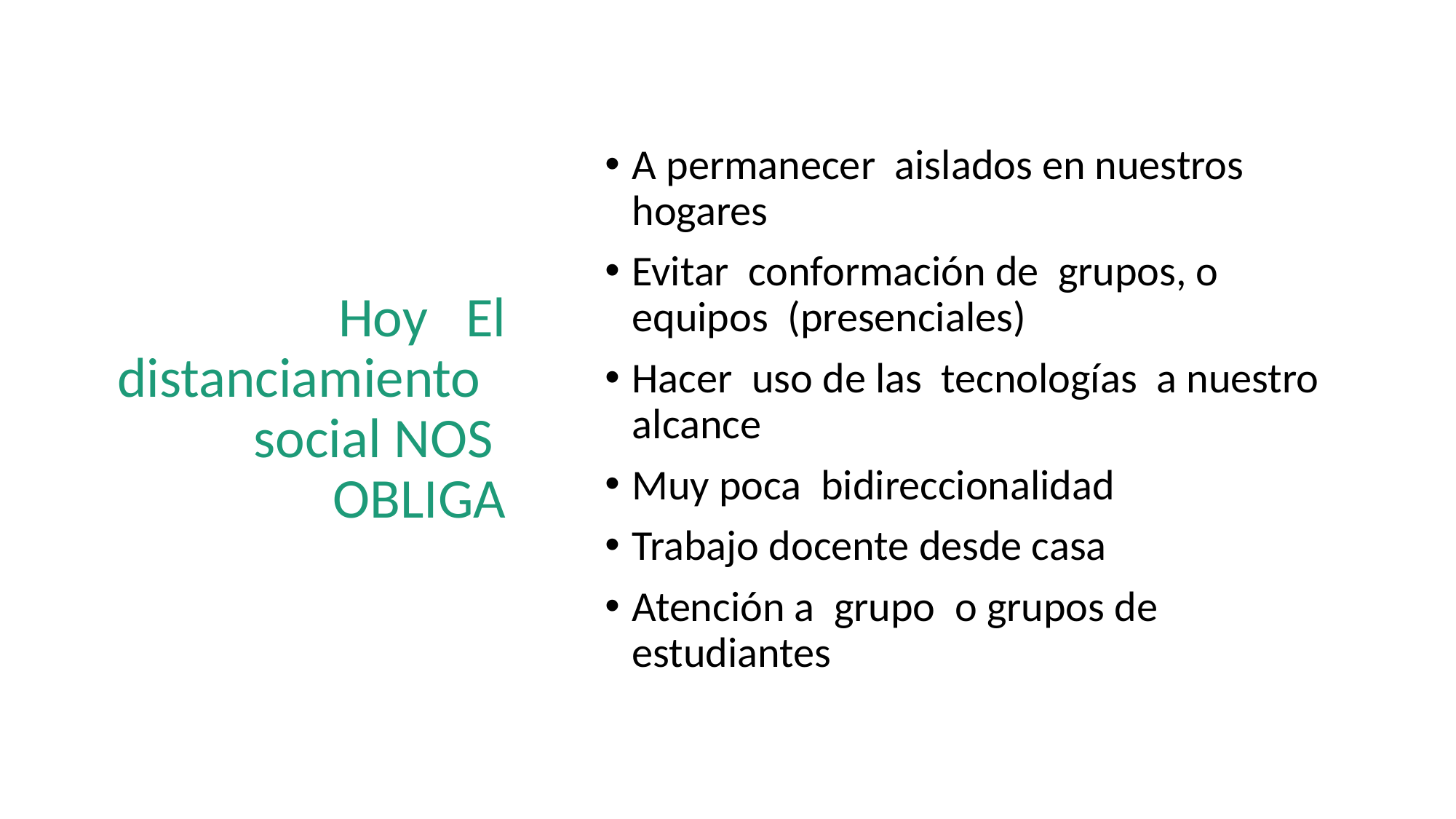

# Hoy   El distanciamiento   social NOS  OBLIGA
A permanecer  aislados en nuestros  hogares
Evitar  conformación de  grupos, o  equipos  (presenciales)
Hacer  uso de las  tecnologías  a nuestro alcance
Muy poca  bidireccionalidad
Trabajo docente desde casa
Atención a  grupo  o grupos de estudiantes